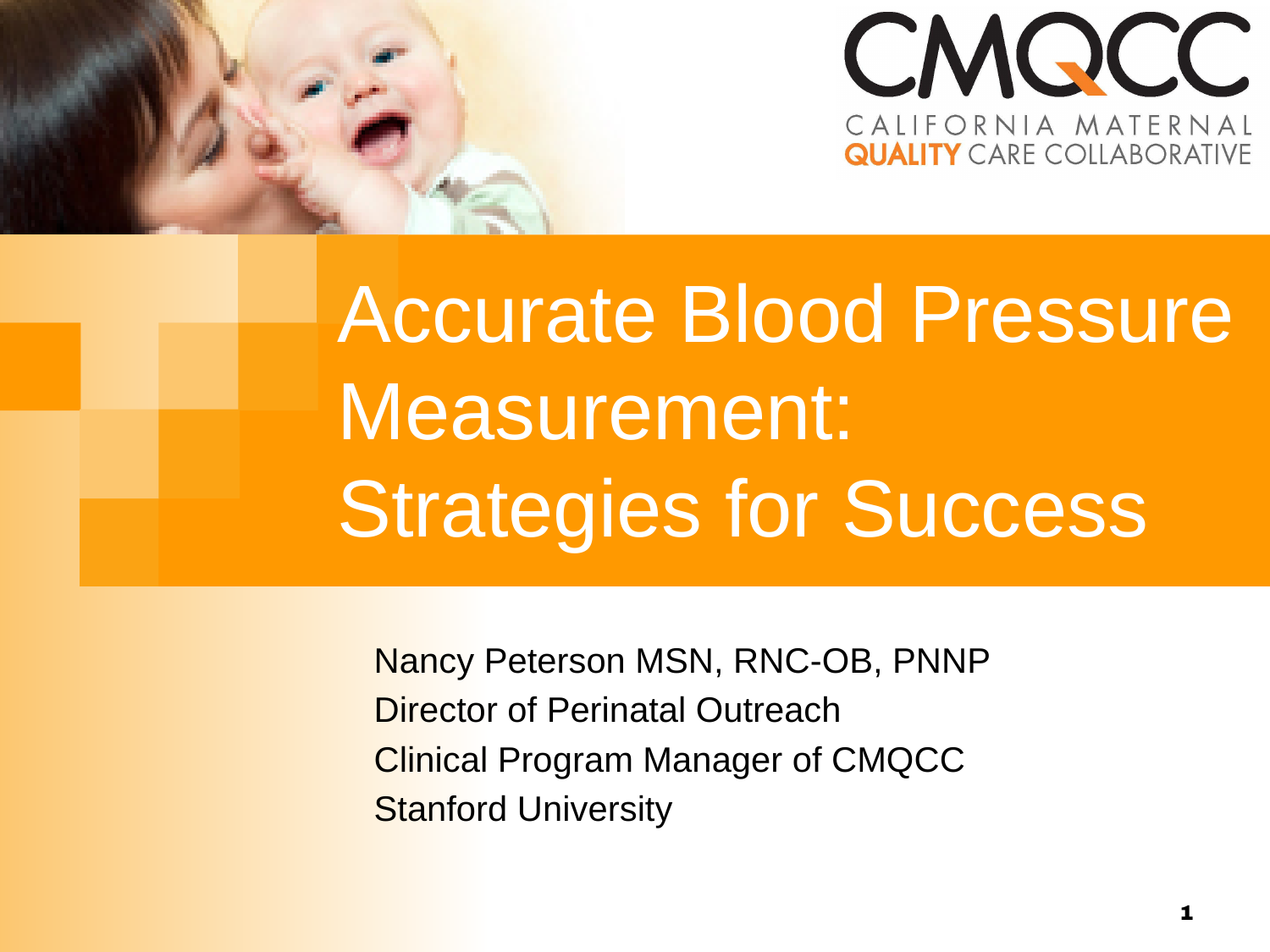

# Accurate Blood Pressure Measurement:  Strategies for Success
Nancy Peterson MSN, RNC-OB, PNNP
Director of Perinatal Outreach
Clinical Program Manager of CMQCC
Stanford University
1